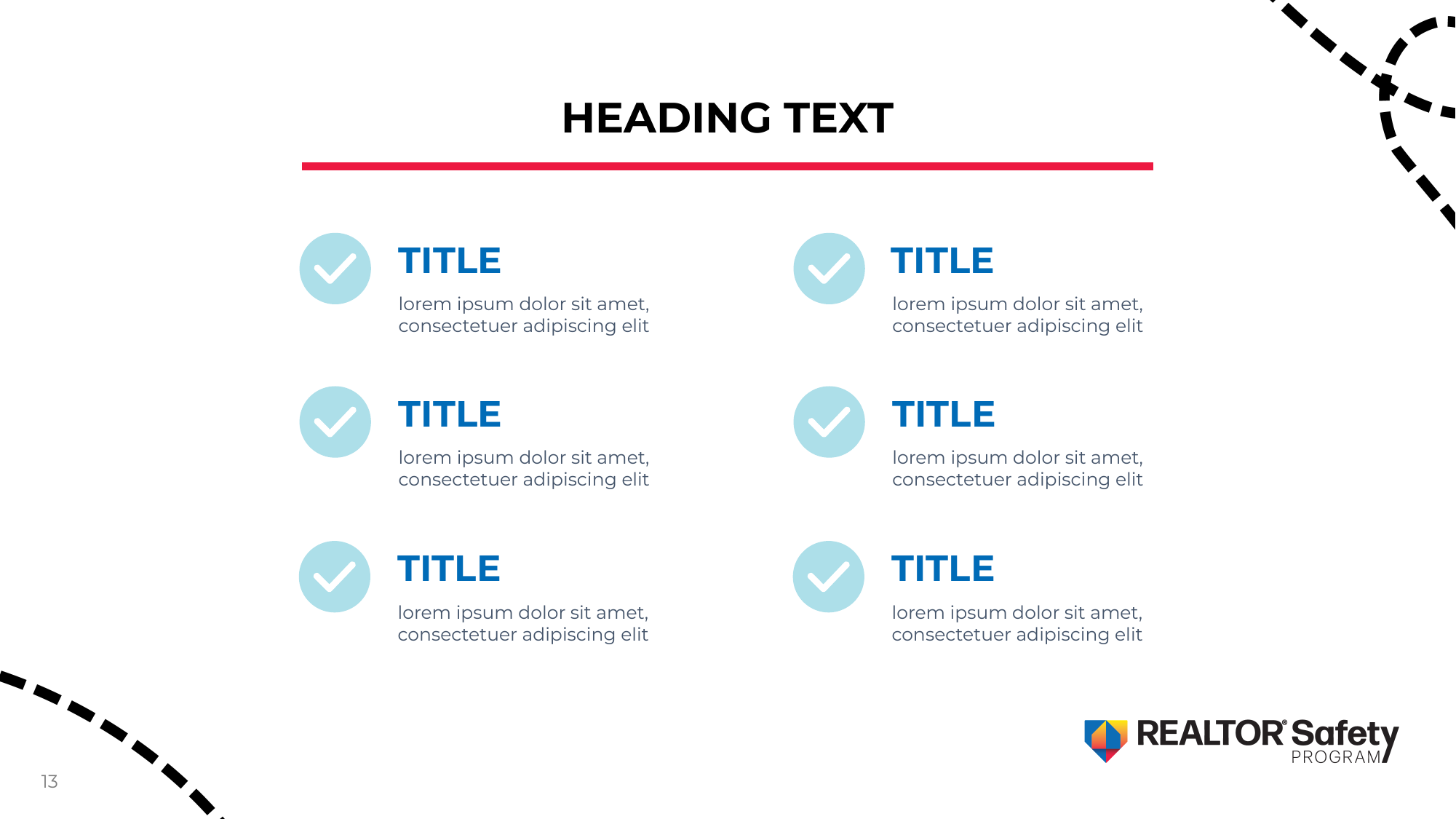

HEADING TEXT
TITLE
TITLE

lorem ipsum dolor sit amet, consectetuer adipiscing elit
lorem ipsum dolor sit amet, consectetuer adipiscing elit
TITLE
TITLE

lorem ipsum dolor sit amet, consectetuer adipiscing elit
lorem ipsum dolor sit amet, consectetuer adipiscing elit
TITLE
TITLE

lorem ipsum dolor sit amet, consectetuer adipiscing elit
lorem ipsum dolor sit amet, consectetuer adipiscing elit